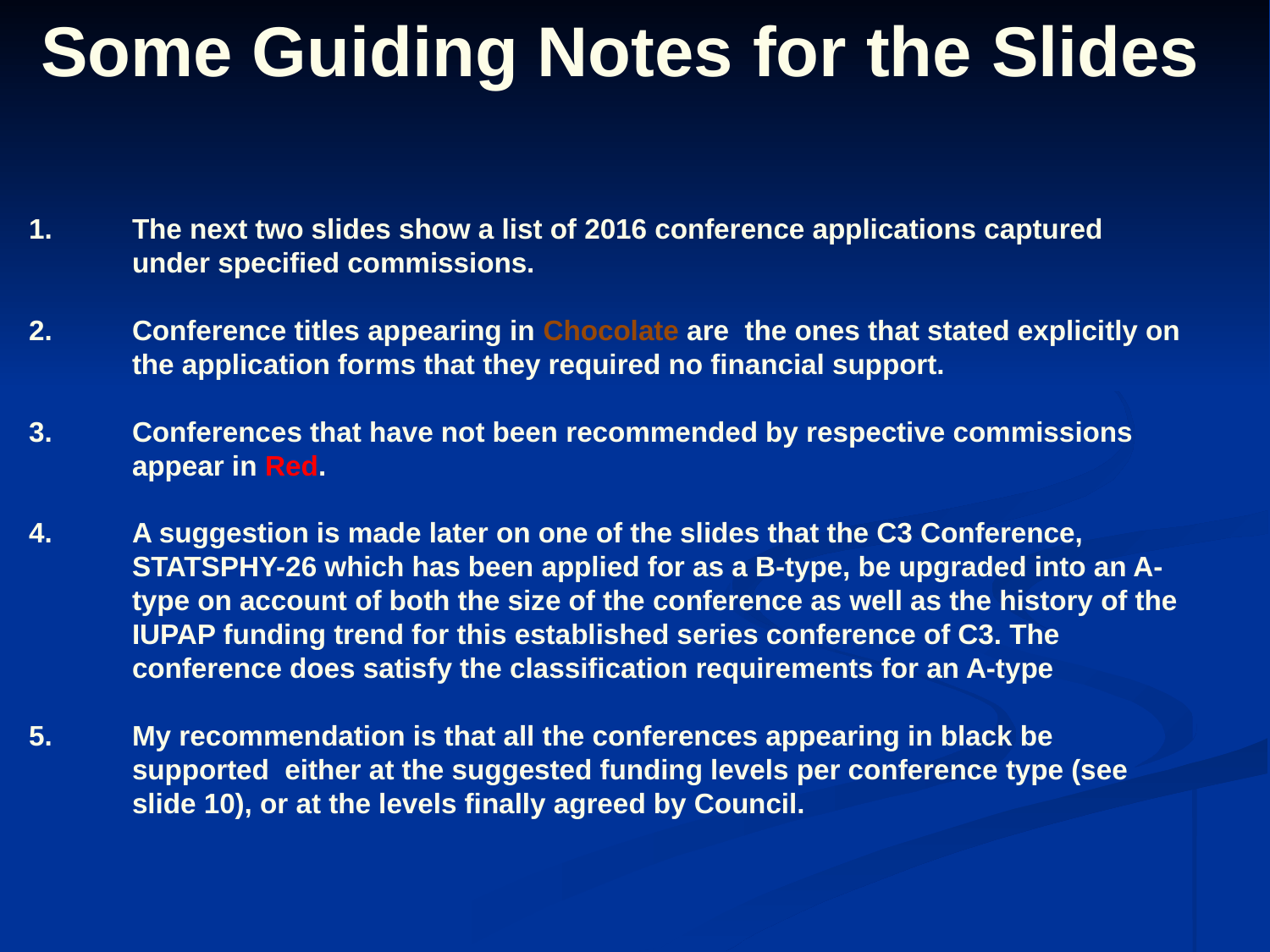

Some Guiding Notes for the Slides
The next two slides show a list of 2016 conference applications captured under specified commissions.

Conference titles appearing in Chocolate are  the ones that stated explicitly on the application forms that they required no financial support.

Conferences that have not been recommended by respective commissions appear in Red.

A suggestion is made later on one of the slides that the C3 Conference, STATSPHY-26 which has been applied for as a B-type, be upgraded into an A-type on account of both the size of the conference as well as the history of the IUPAP funding trend for this established series conference of C3. The conference does satisfy the classification requirements for an A-type

My recommendation is that all the conferences appearing in black be supported  either at the suggested funding levels per conference type (see slide 10), or at the levels finally agreed by Council.